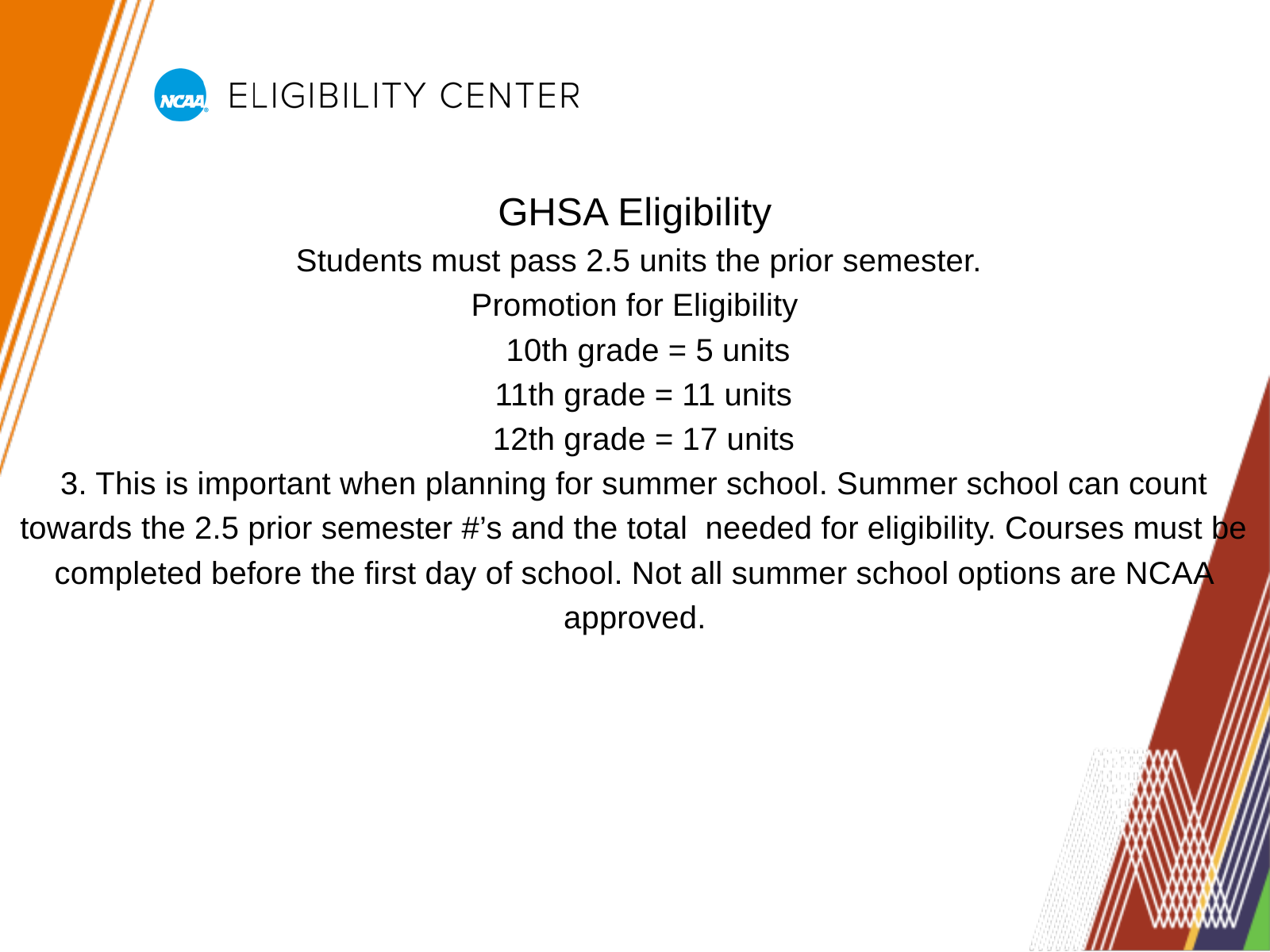

GHSA Eligibility
 Students must pass 2.5 units the prior semester.
Promotion for Eligibility
   10th grade = 5 units
  11th grade = 11 units
  12th grade = 17 units
3. This is important when planning for summer school. Summer school can count towards the 2.5 prior semester #’s and the total  needed for eligibility. Courses must be completed before the first day of school. Not all summer school options are NCAA approved.